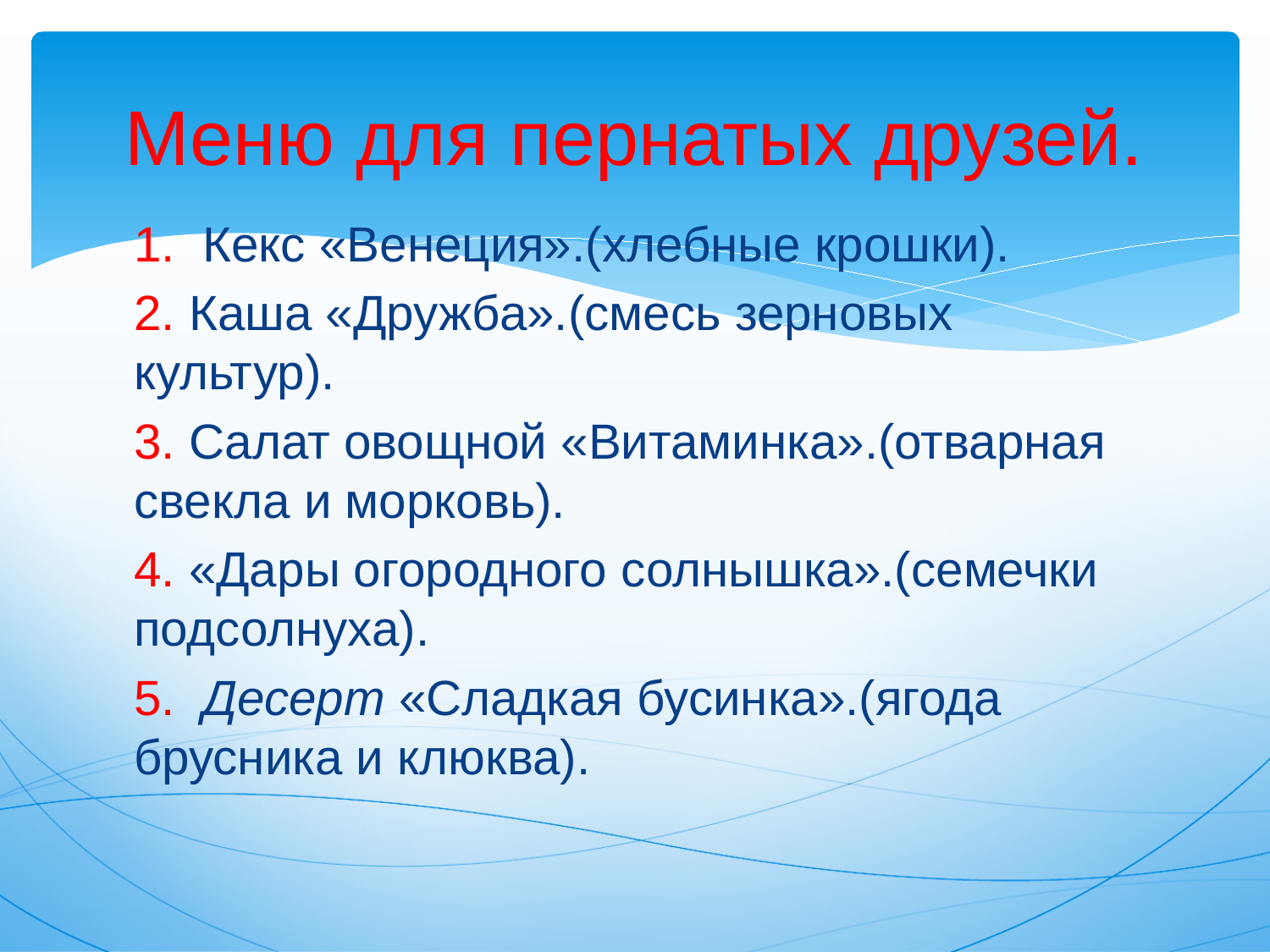

# Меню для пернатых друзей.
1.  Кекс «Венеция».(хлебные крошки).
2. Каша «Дружба».(смесь зерновых культур).
3. Салат овощной «Витаминка».(отварная свекла и морковь).
4. «Дары огородного солнышка».(семечки подсолнуха).
5.  Десерт «Сладкая бусинка».(ягода брусника и клюква).